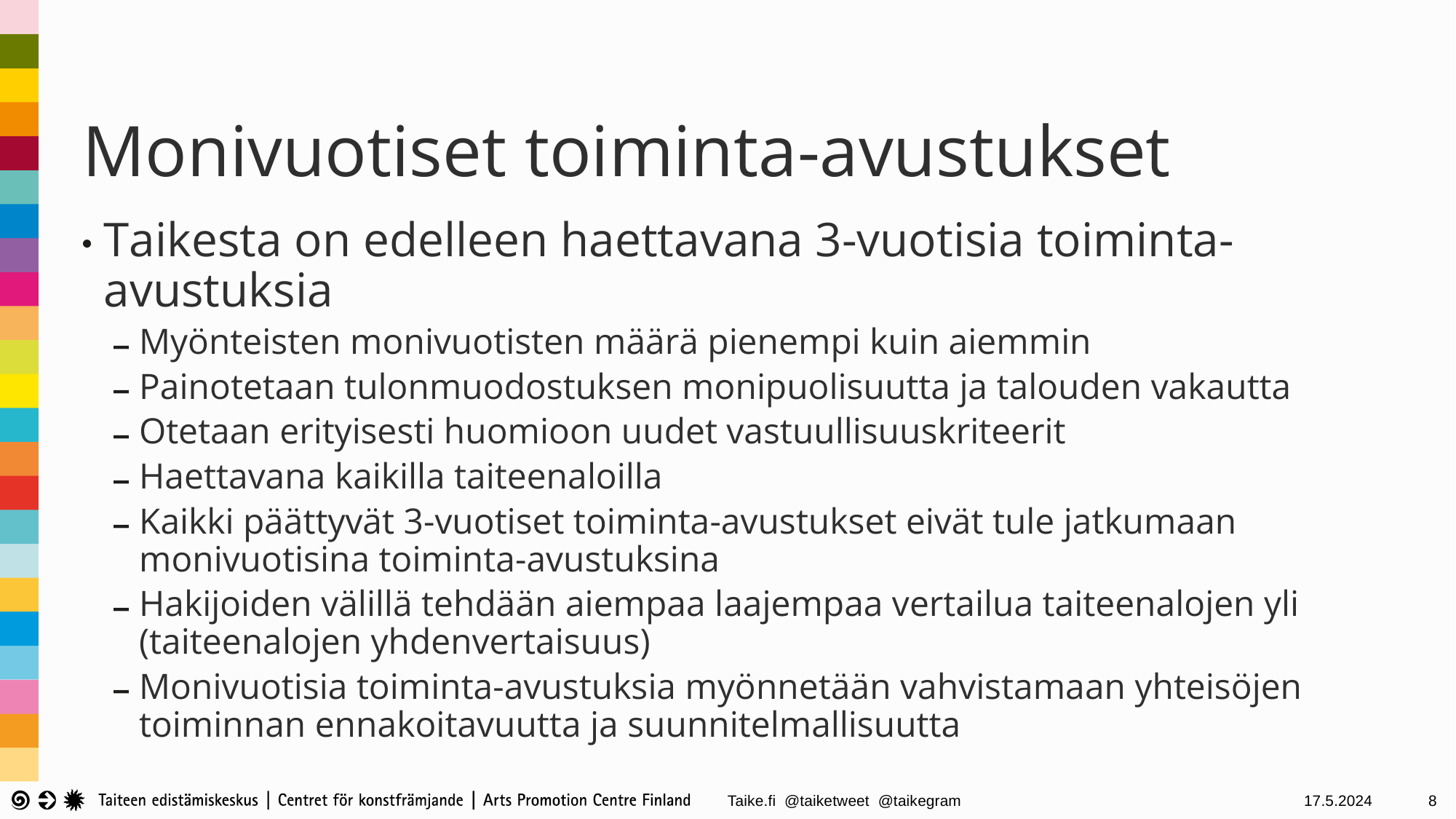

# Monivuotiset toiminta-avustukset
Taikesta on edelleen haettavana 3-vuotisia toiminta-avustuksia
Myönteisten monivuotisten määrä pienempi kuin aiemmin
Painotetaan tulonmuodostuksen monipuolisuutta ja talouden vakautta
Otetaan erityisesti huomioon uudet vastuullisuuskriteerit
Haettavana kaikilla taiteenaloilla
Kaikki päättyvät 3-vuotiset toiminta-avustukset eivät tule jatkumaan monivuotisina toiminta-avustuksina
Hakijoiden välillä tehdään aiempaa laajempaa vertailua taiteenalojen yli (taiteenalojen yhdenvertaisuus)
Monivuotisia toiminta-avustuksia myönnetään vahvistamaan yhteisöjen toiminnan ennakoitavuutta ja suunnitelmallisuutta
17.5.2024
8